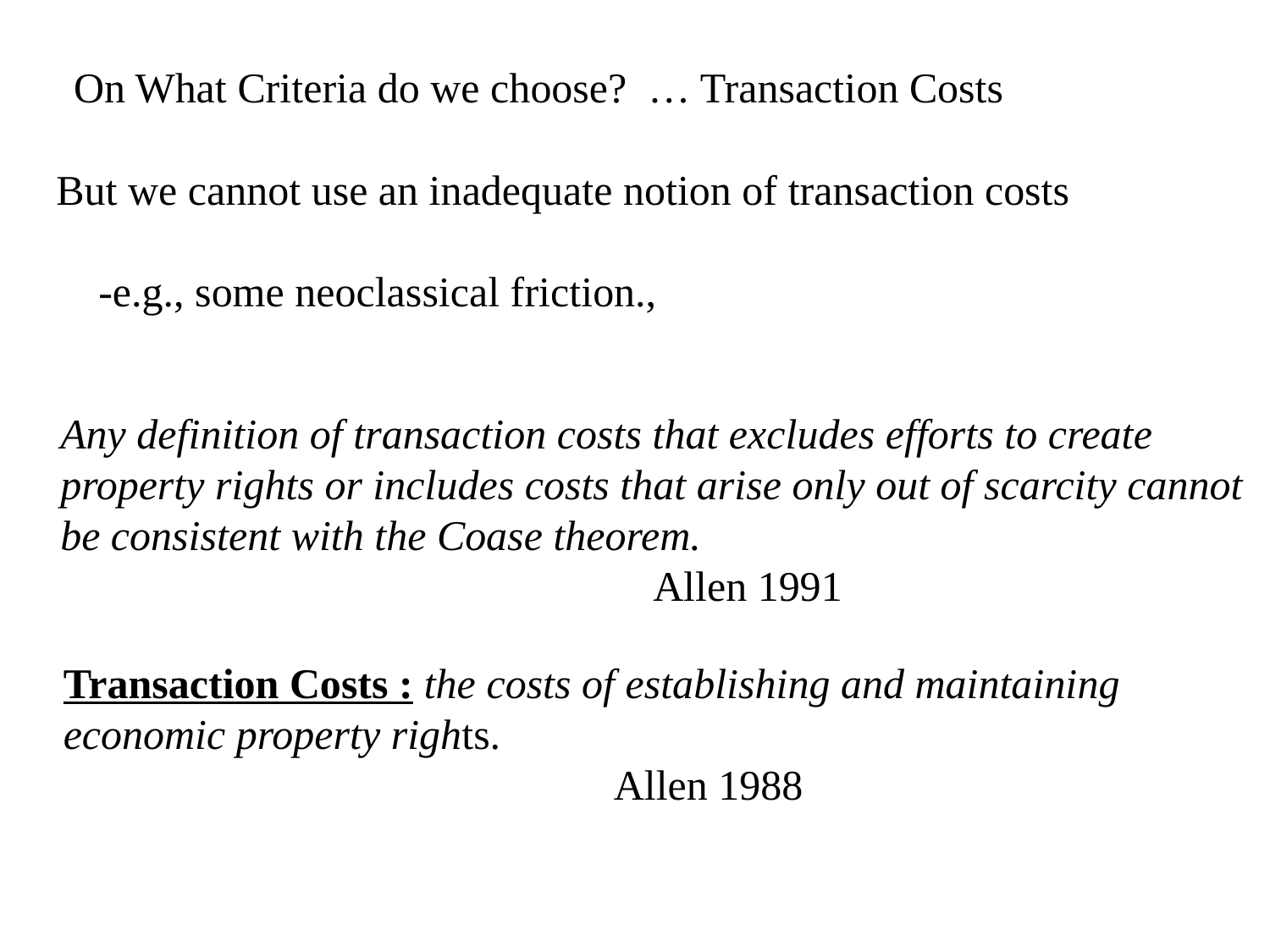

On What Criteria do we choose?  … Transaction Costs
 But we cannot use an inadequate notion of transaction costs

     -e.g., some neoclassical friction.,

Any definition of transaction costs that excludes efforts to create
property rights or includes costs that arise only out of scarcity cannot
be consistent with the Coase theorem.
                                                        Allen 1991
 Transaction Costs : the costs of establishing and maintaining
 economic property rights.
                                                     Allen 1988